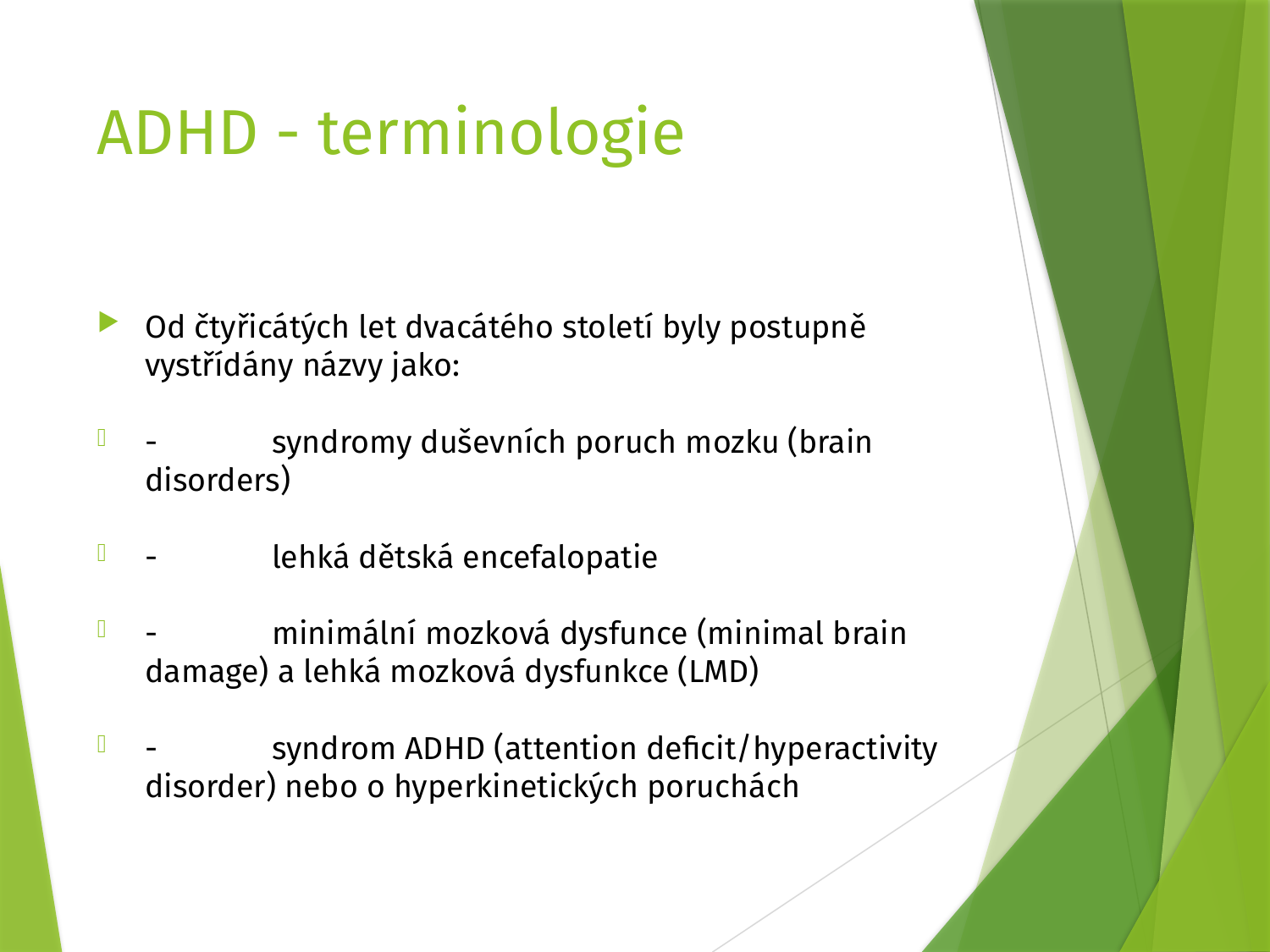

# ADHD - terminologie
Od čtyřicátých let dvacátého století byly postupně vystřídány názvy jako:
-	syndromy duševních poruch mozku (brain disorders)
-	lehká dětská encefalopatie
-	minimální mozková dysfunce (minimal brain damage) a lehká mozková dysfunkce (LMD)
-	syndrom ADHD (attention deficit/hyperactivity disorder) nebo o hyperkinetických poruchách